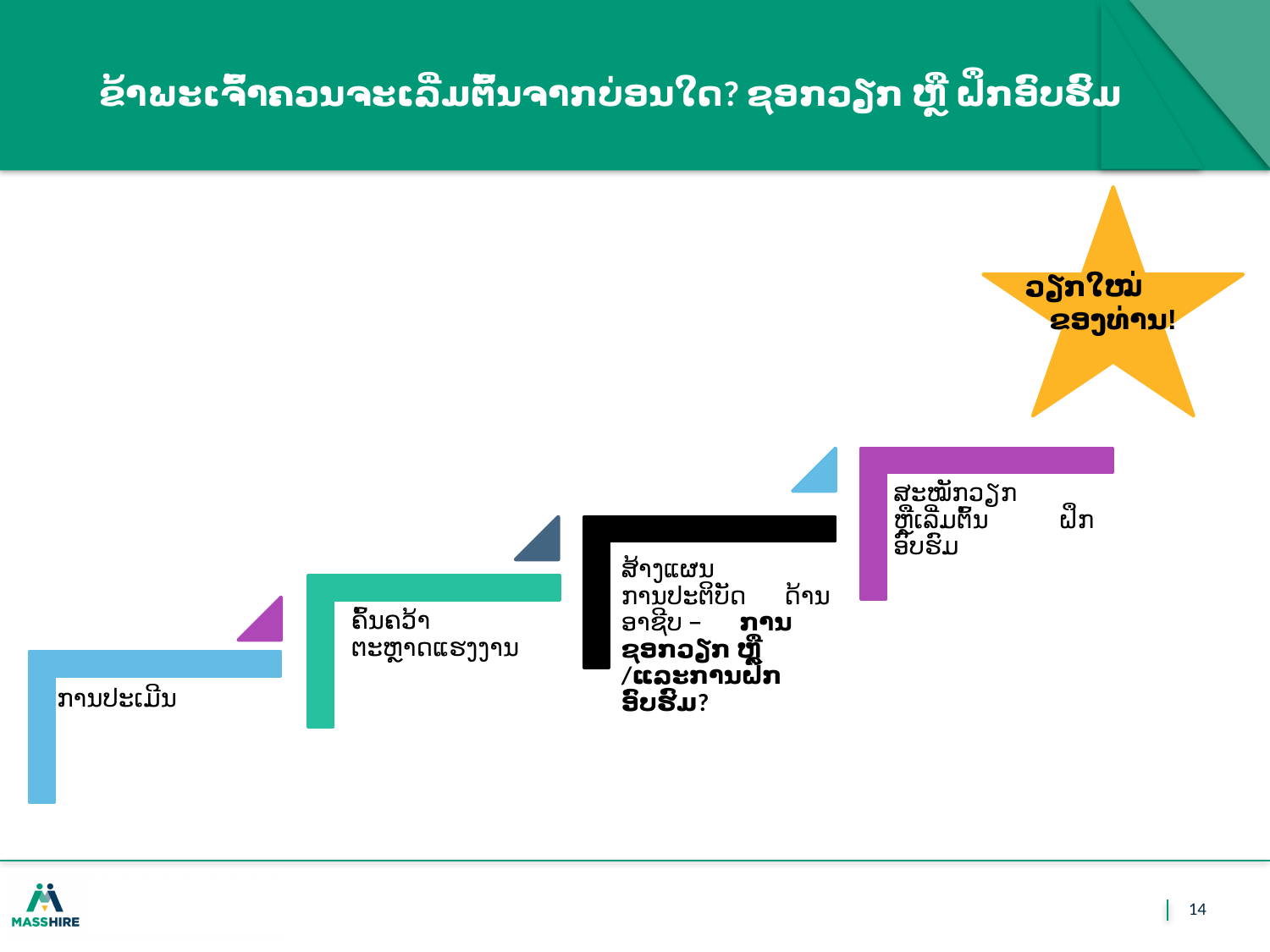

# ຂ້າພະເຈົ້າຄວນຈະເລີ່ມຕົ້ນຈາກບ່ອນໃດ? ຊອກວຽກ ຫຼຼື ຝຶກອົບຮົມ

ວຽກໃໝ່       ຂອງທ່ານ!
ການປະເມີນ
ສ້າງແຜນ          ການປະຕິບັດ      ດ້ານອາຊີບ –      ການຊອກວຽກ ຫຼື /ແລະການຝຶກອົບຮົມ?
ຄົ້ນຄວ້າຕະຫຼາດແຮງງານ
ສະໝັກວຽກ           ຫຼືເລີ່ມຕົ້ນ           ຝຶກອົບຮົມ

14